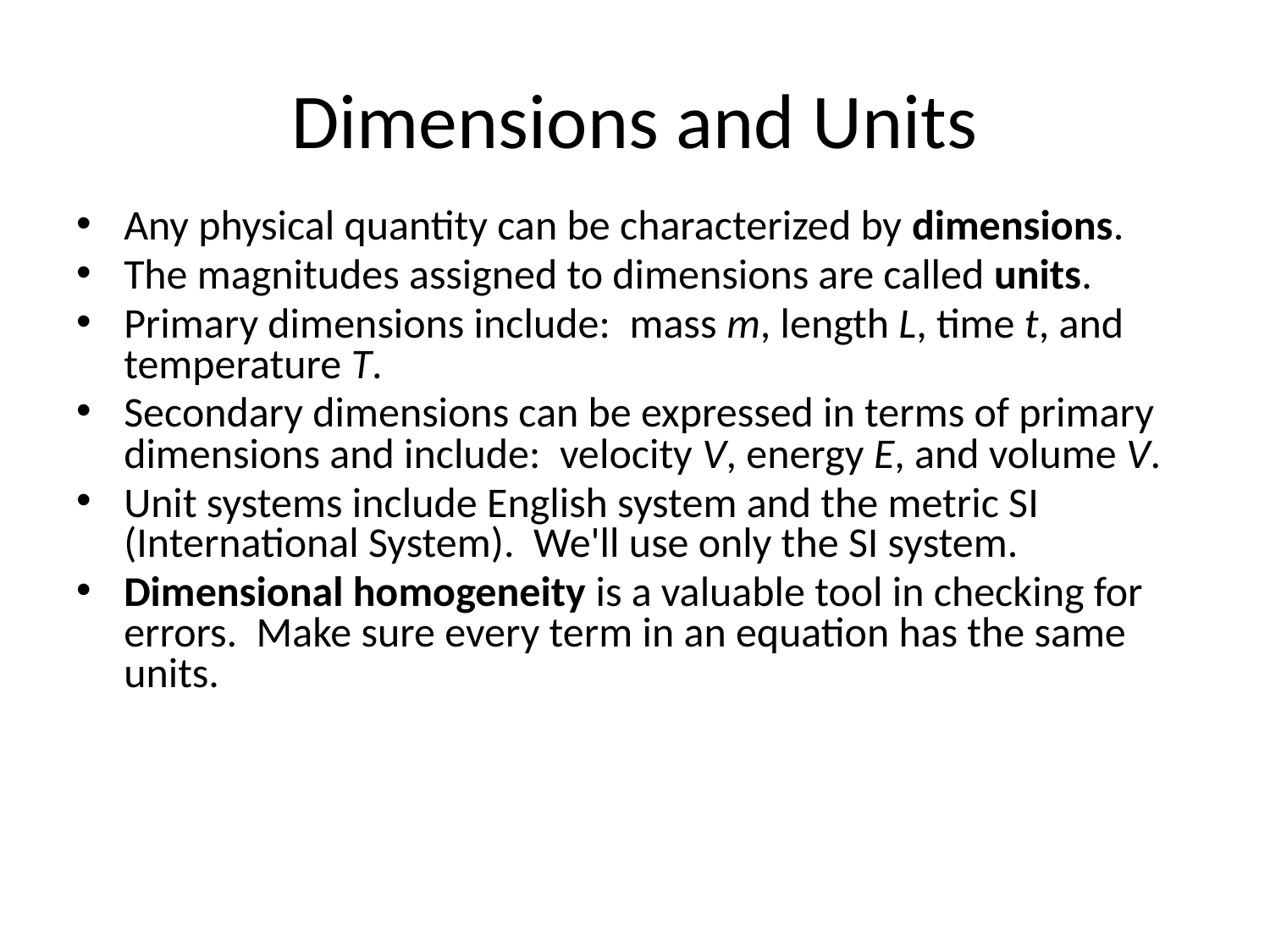

# Dimensions and Units
Any physical quantity can be characterized by dimensions.
The magnitudes assigned to dimensions are called units.
Primary dimensions include:  mass m, length L, time t, and temperature T.
Secondary dimensions can be expressed in terms of primary dimensions and include:  velocity V, energy E, and volume V.
Unit systems include English system and the metric SI (International System).  We'll use only the SI system.
Dimensional homogeneity is a valuable tool in checking for errors.  Make sure every term in an equation has the same units.